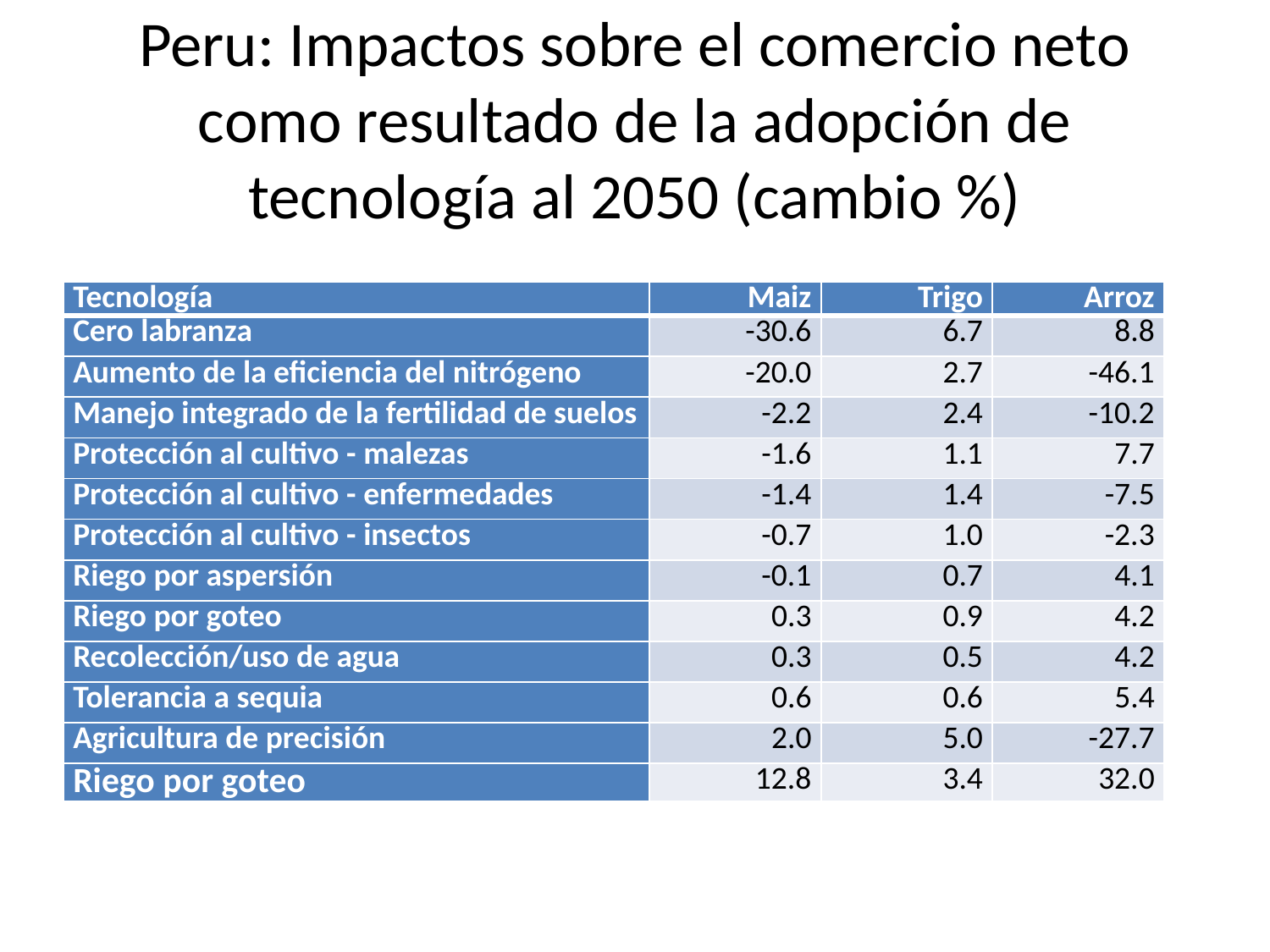

# Peru: Impactos sobre el comercio neto como resultado de la adopción de tecnología al 2050 (cambio %)
| Tecnología | Maiz | Trigo | Arroz |
| --- | --- | --- | --- |
| Cero labranza | -30.6 | 6.7 | 8.8 |
| Aumento de la eficiencia del nitrógeno | -20.0 | 2.7 | -46.1 |
| Manejo integrado de la fertilidad de suelos | -2.2 | 2.4 | -10.2 |
| Protección al cultivo - malezas | -1.6 | 1.1 | 7.7 |
| Protección al cultivo - enfermedades | -1.4 | 1.4 | -7.5 |
| Protección al cultivo - insectos | -0.7 | 1.0 | -2.3 |
| Riego por aspersión | -0.1 | 0.7 | 4.1 |
| Riego por goteo | 0.3 | 0.9 | 4.2 |
| Recolección/uso de agua | 0.3 | 0.5 | 4.2 |
| Tolerancia a sequia | 0.6 | 0.6 | 5.4 |
| Agricultura de precisión | 2.0 | 5.0 | -27.7 |
| Riego por goteo | 12.8 | 3.4 | 32.0 |